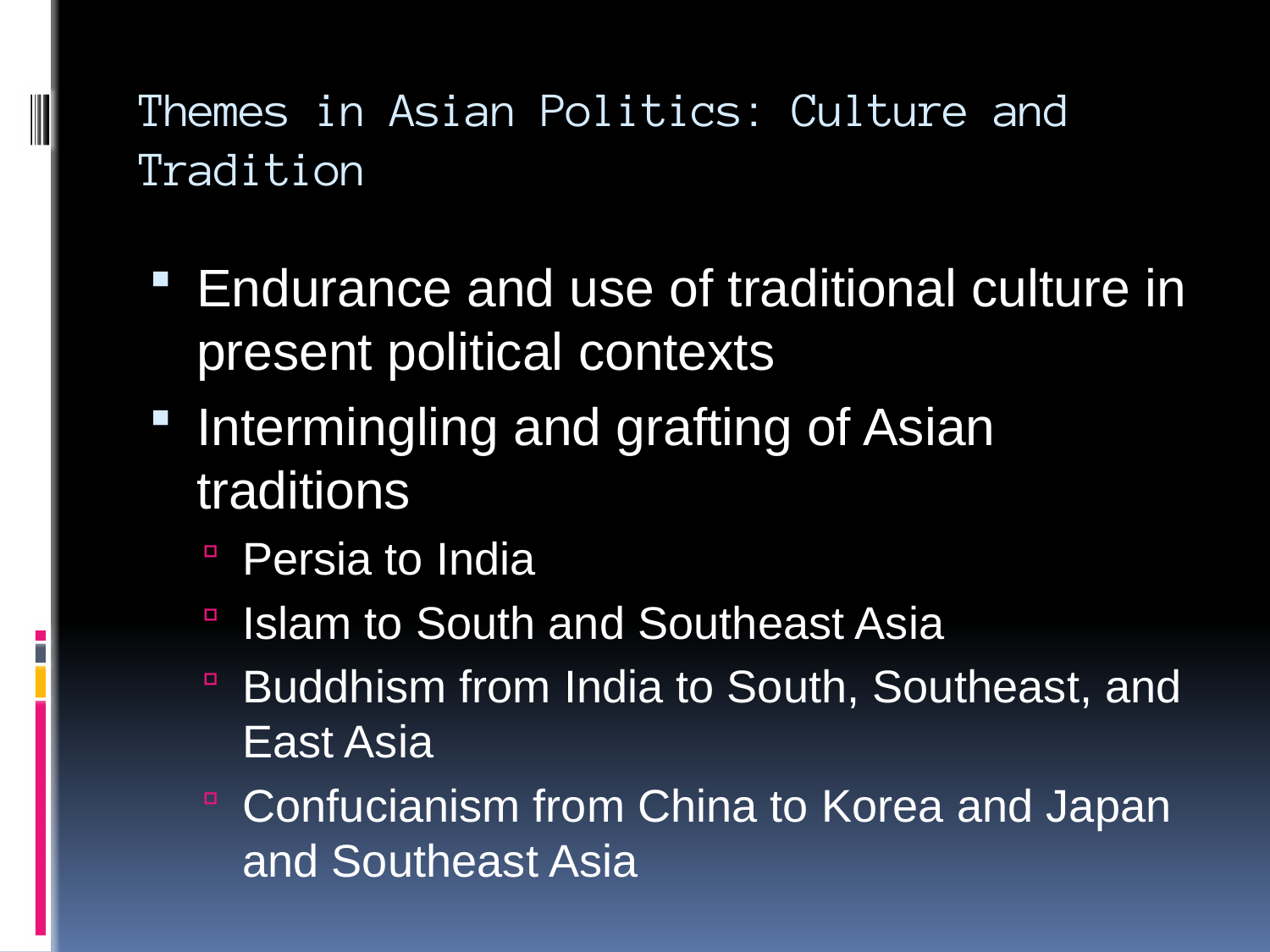

# Themes in Asian Politics: Culture and Tradition
Endurance and use of traditional culture in present political contexts
Intermingling and grafting of Asian traditions
Persia to India
Islam to South and Southeast Asia
Buddhism from India to South, Southeast, and East Asia
Confucianism from China to Korea and Japan and Southeast Asia